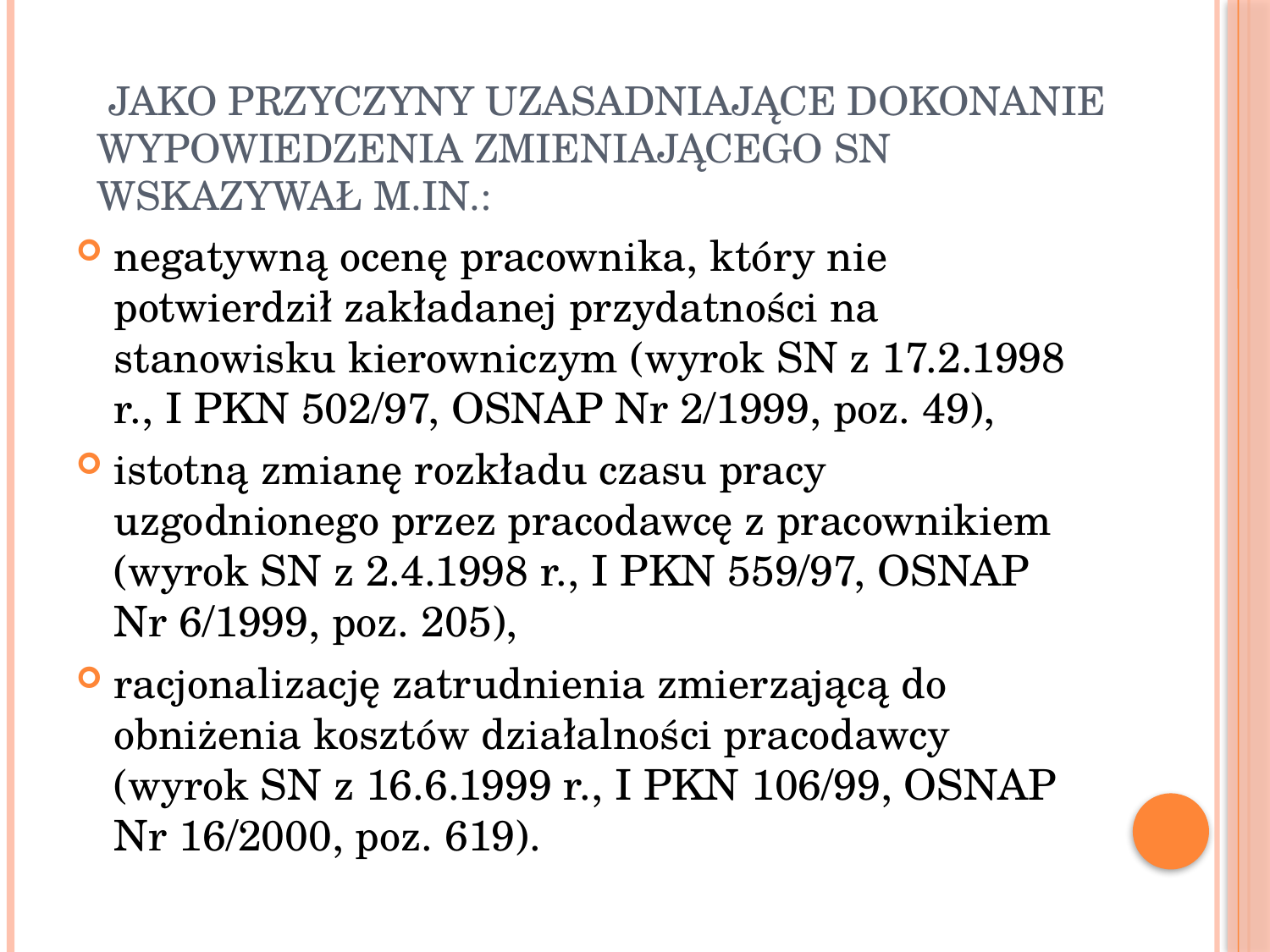

# Jako przyczyny uzasadniające dokonanie wypowiedzenia zmieniającego SN wskazywał m.in.:
negatywną ocenę pracownika, który nie potwierdził zakładanej przydatności na stanowisku kierowniczym (wyrok SN z 17.2.1998 r., I PKN 502/97, OSNAP Nr 2/1999, poz. 49),
istotną zmianę rozkładu czasu pracy uzgodnionego przez pracodawcę z pracownikiem (wyrok SN z 2.4.1998 r., I PKN 559/97, OSNAP Nr 6/1999, poz. 205),
racjonalizację zatrudnienia zmierzającą do obniżenia kosztów działalności pracodawcy (wyrok SN z 16.6.1999 r., I PKN 106/99, OSNAP Nr 16/2000, poz. 619).